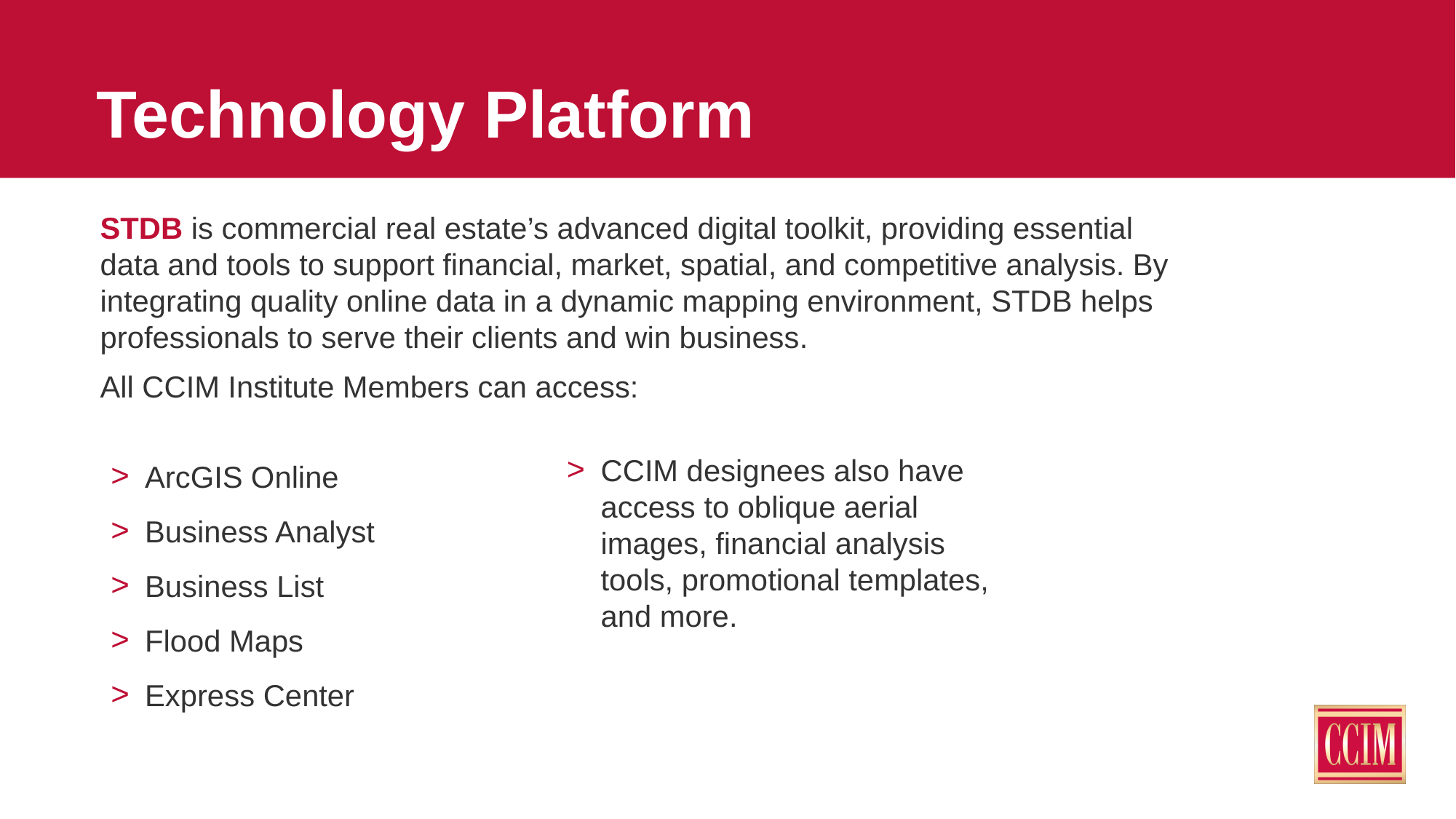

# Technology Platform
STDB is commercial real estate’s advanced digital toolkit, providing essential data and tools to support financial, market, spatial, and competitive analysis. By integrating quality online data in a dynamic mapping environment, STDB helps professionals to serve their clients and win business.

All CCIM Institute Members can access:
ArcGIS Online
Business Analyst
Business List
Flood Maps
Express Center

CCIM designees also have access to oblique aerial images, financial analysis tools, promotional templates, and more.